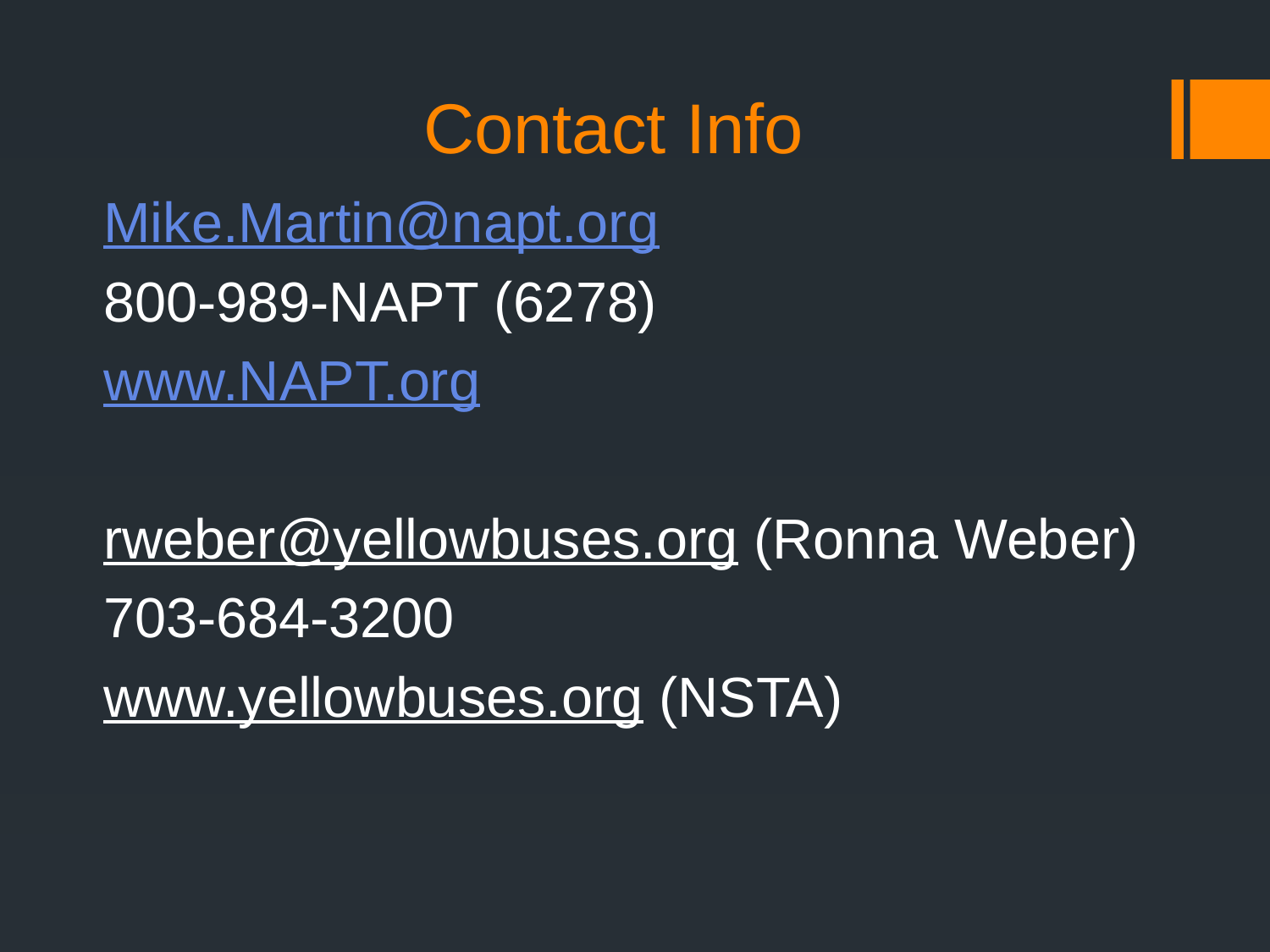

# Contact Info
Mike.Martin@napt.org
800-989-NAPT (6278)
www.NAPT.org

rweber@yellowbuses.org (Ronna Weber)
703-684-3200
www.yellowbuses.org (NSTA)